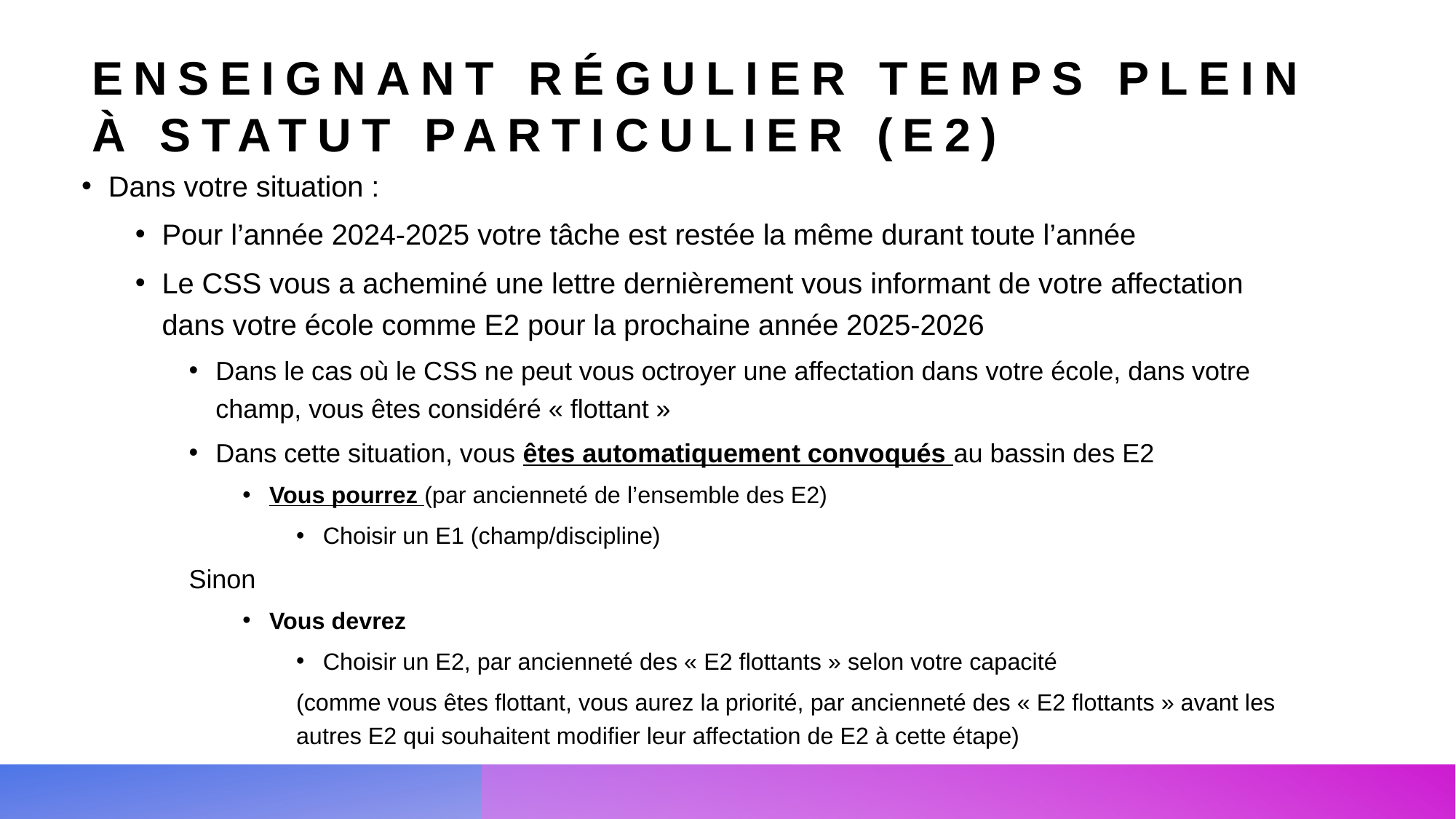

# Enseignant régulier temps plein à statut particulier (e2)
Dans votre situation :
Pour l’année 2024-2025 votre tâche est restée la même durant toute l’année
Le CSS vous a acheminé une lettre dernièrement vous informant de votre affectation dans votre école comme E2 pour la prochaine année 2025-2026
Dans le cas où le CSS ne peut vous octroyer une affectation dans votre école, dans votre champ, vous êtes considéré « flottant »
Dans cette situation, vous êtes automatiquement convoqués au bassin des E2
Vous pourrez (par ancienneté de l’ensemble des E2)
Choisir un E1 (champ/discipline)
	Sinon
Vous devrez
Choisir un E2, par ancienneté des « E2 flottants » selon votre capacité
(comme vous êtes flottant, vous aurez la priorité, par ancienneté des « E2 flottants » avant les autres E2 qui souhaitent modifier leur affectation de E2 à cette étape)